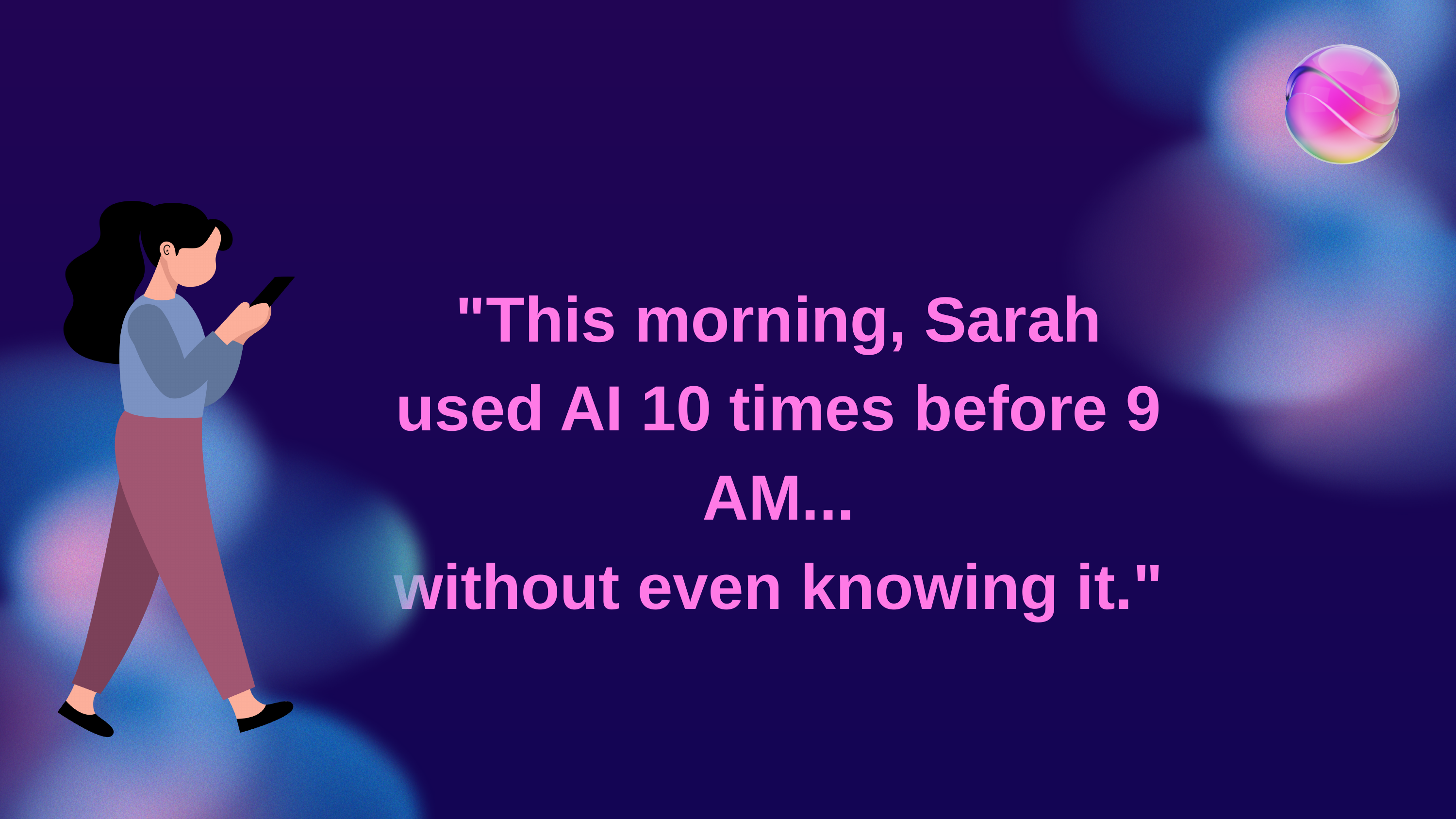

"This morning, Sarah used AI 10 times before 9 AM...
without even knowing it."